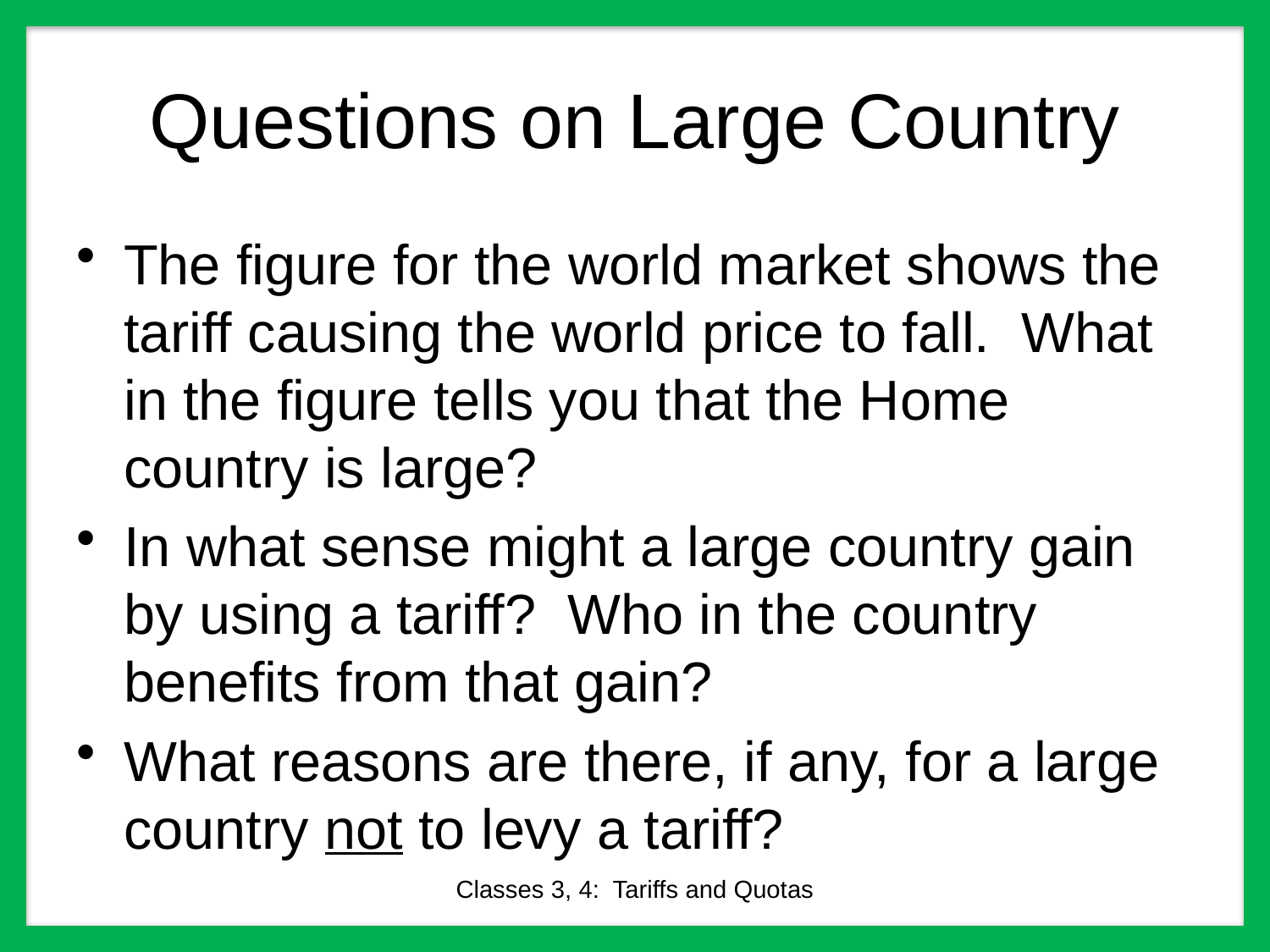

# Questions on Large Country
The figure for the world market shows the tariff causing the world price to fall.  What in the figure tells you that the Home country is large?
In what sense might a large country gain by using a tariff?  Who in the country benefits from that gain?
What reasons are there, if any, for a large country not to levy a tariff?
Classes 3, 4:  Tariffs and Quotas